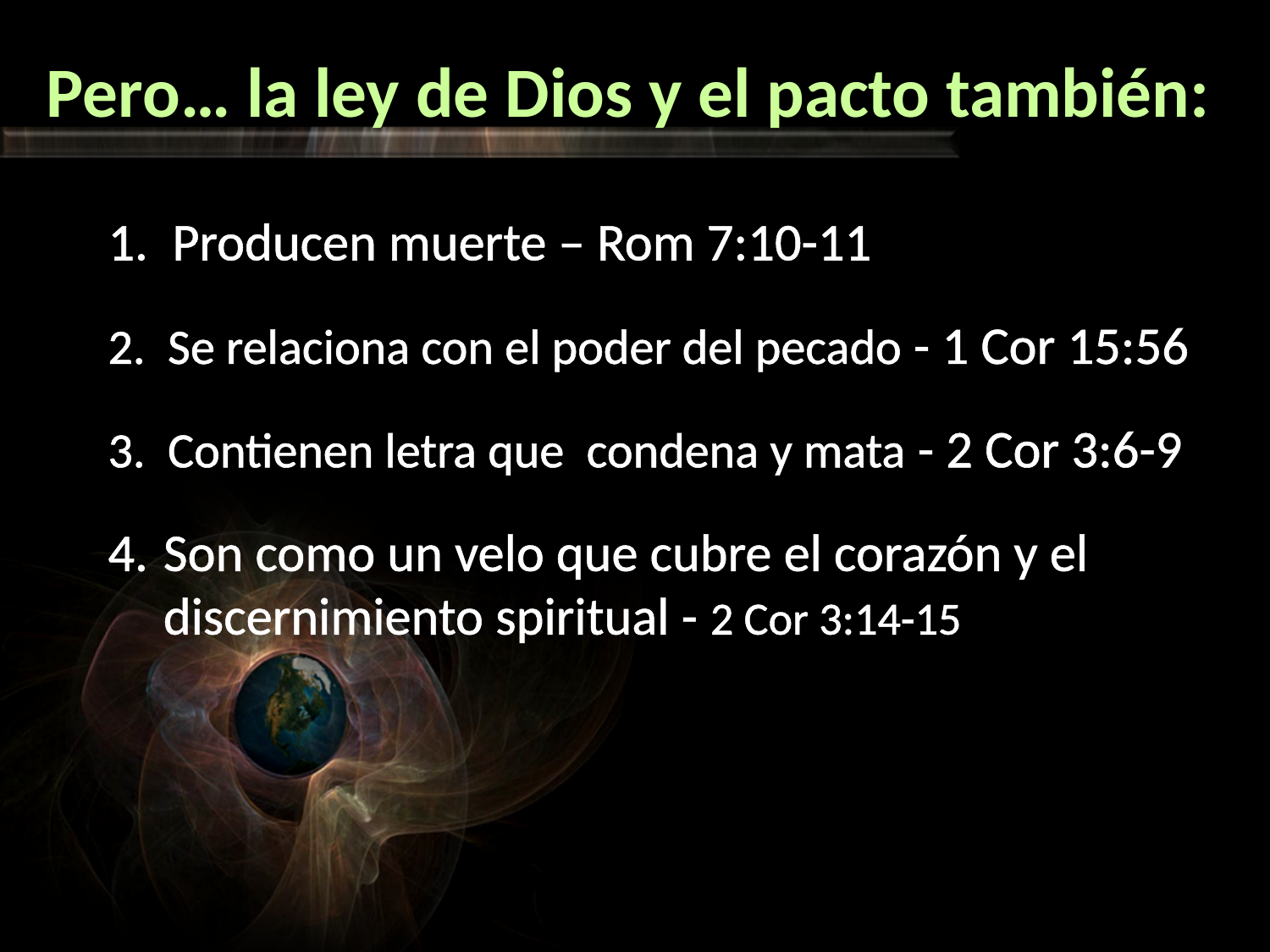

# Pero… la ley de Dios y el pacto también:
1.  Producen muerte – Rom 7:10-11

2.  Se relaciona con el poder del pecado - 1 Cor 15:56

3.  Contienen letra que  condena y mata - 2 Cor 3:6-9

Son como un velo que cubre el corazón y el discernimiento spiritual - 2 Cor 3:14-15